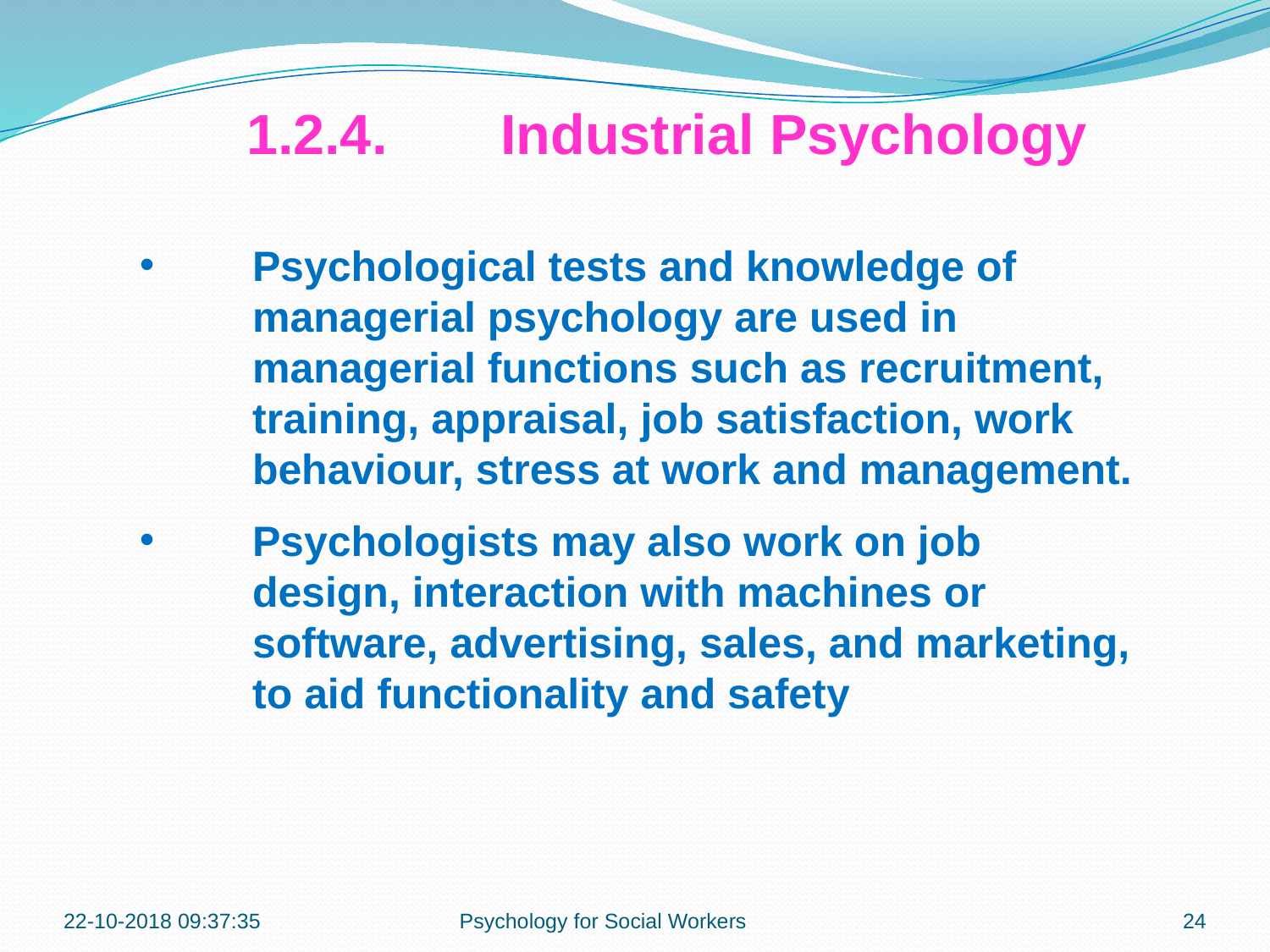

1.2.4.	Industrial Psychology
Psychological tests and knowledge of managerial psychology are used in managerial functions such as recruitment, training, appraisal, job satisfaction, work behaviour, stress at work and management.
Psychologists may also work on job design, interaction with machines or software, advertising, sales, and marketing, to aid functionality and safety
22-10-2018 09:37:35
Psychology for Social Workers
24